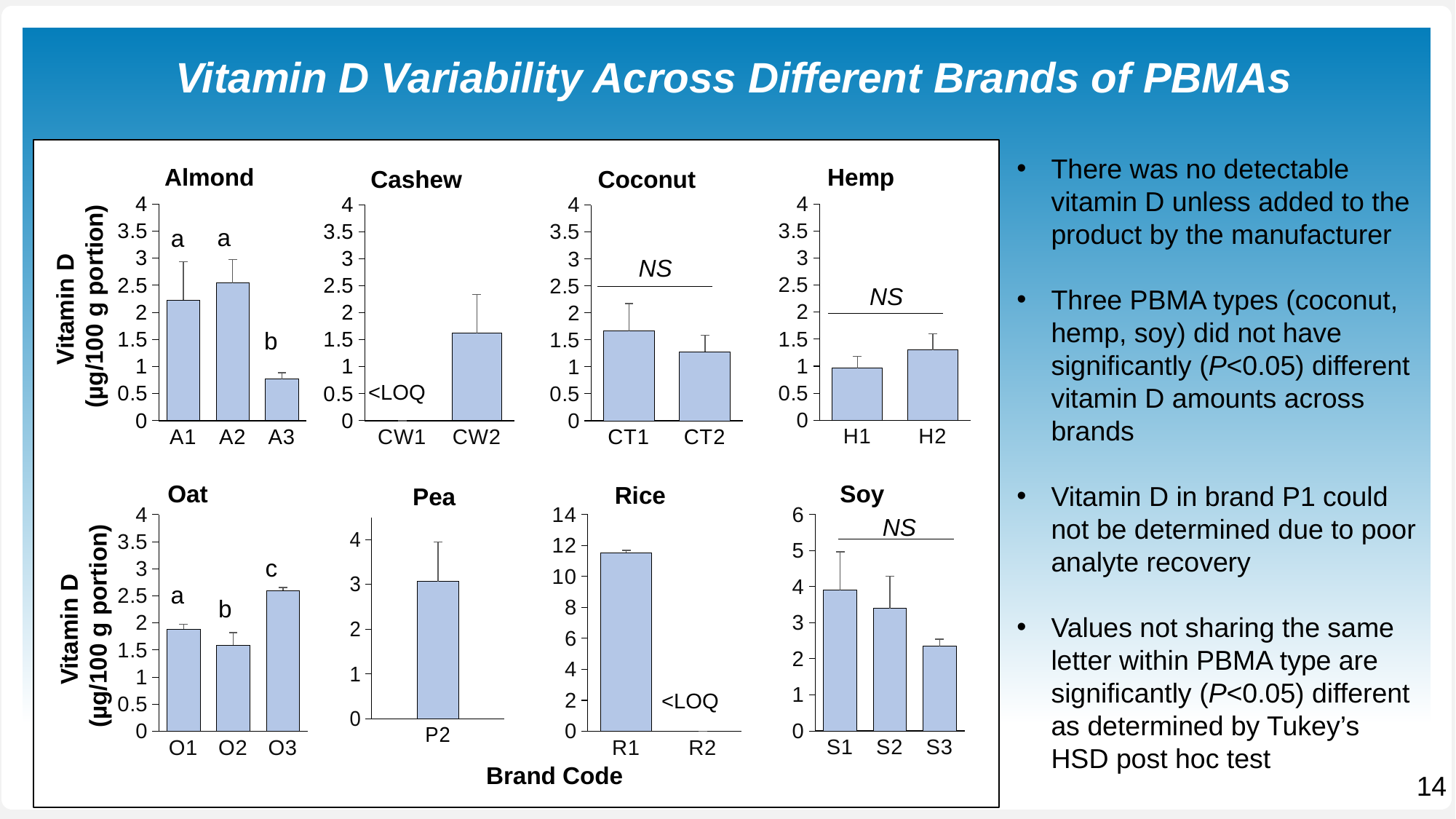

Vitamin D Variability Across Different Brands of PBMAs

There was no detectable vitamin D unless added to the product by the manufacturer

Three PBMA types (coconut, hemp, soy) did not have significantly (P<0.05) different vitamin D amounts across brands

Vitamin D in brand P1 could not be determined due to poor analyte recovery

Values not sharing the same letter within PBMA type are significantly (P<0.05) different as determined by Tukey’s HSD post hoc test

Almond
Hemp
Cashew
Coconut

### Chart

| Category |
|---|

### Chart

| Category |  |
|---|---|
| H1 | 0.9647290695573683 |
| H2 | 1.2982266814221766 |

### Chart

| Category |  |
|---|---|
| A1 | 2.2264207356703847 |
| A2 | 2.5444653881511363 |
| A3 | 0.7686877499950513 |

### Chart

| Category |  |
|---|---|
| CW1 | 0.0 |
| CW2 | 1.6190840279147842 |

### Chart

| Category |  |
|---|---|
| CT1 | 1.6664228978236824 |
| CT2 | 1.276922520425393 |
a
a
NS
Vitamin D
(µg/100 g portion)
NS
b
<LOQ
Soy
Oat
Rice
Pea

### Chart

| Category |  |
|---|---|
| P2 | 3.064478698509238 |

### Chart

| Category |  |
|---|---|
| S1 | 3.9017408730241323 |
| S2 | 3.3976037994850783 |
| S3 | 2.3514074633827686 |

### Chart

| Category |  |
|---|---|
| O1 | 1.8861767211729519 |
| O2 | 1.5894898954144028 |
| O3 | 2.6003590161416 |

### Chart

| Category |  |
|---|---|
| R1 | 11.524879625723587 |
| R2 | 0.0 |
NS
c
a
b
Vitamin D
(µg/100 g portion)
<LOQ
Brand Code
14